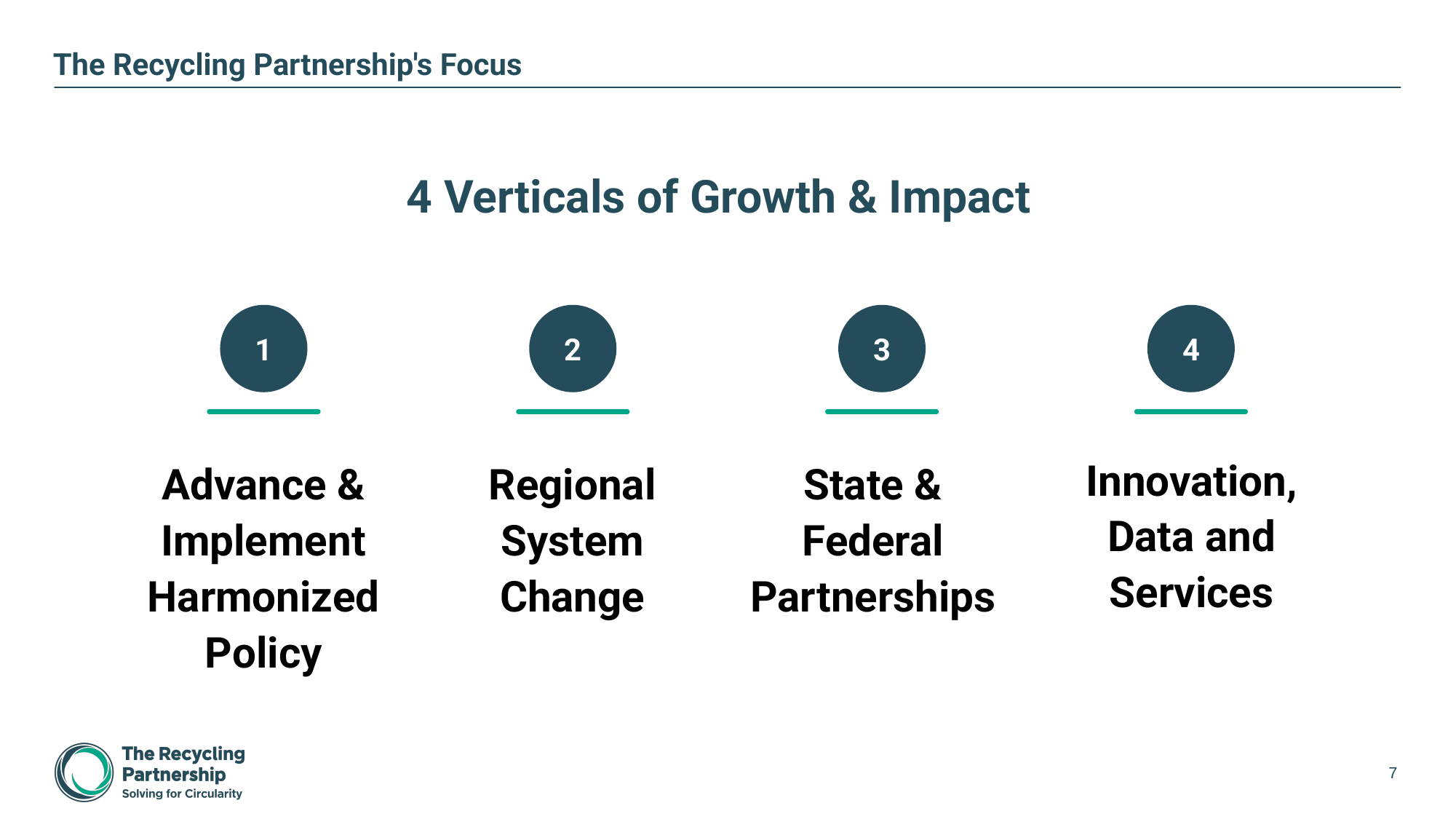

The Recycling Partnership's Focus
4 Verticals of Growth & Impact
Innovation, Data and Services
State & Federal Partnerships
Advance & Implement Harmonized Policy
Regional System Change
7